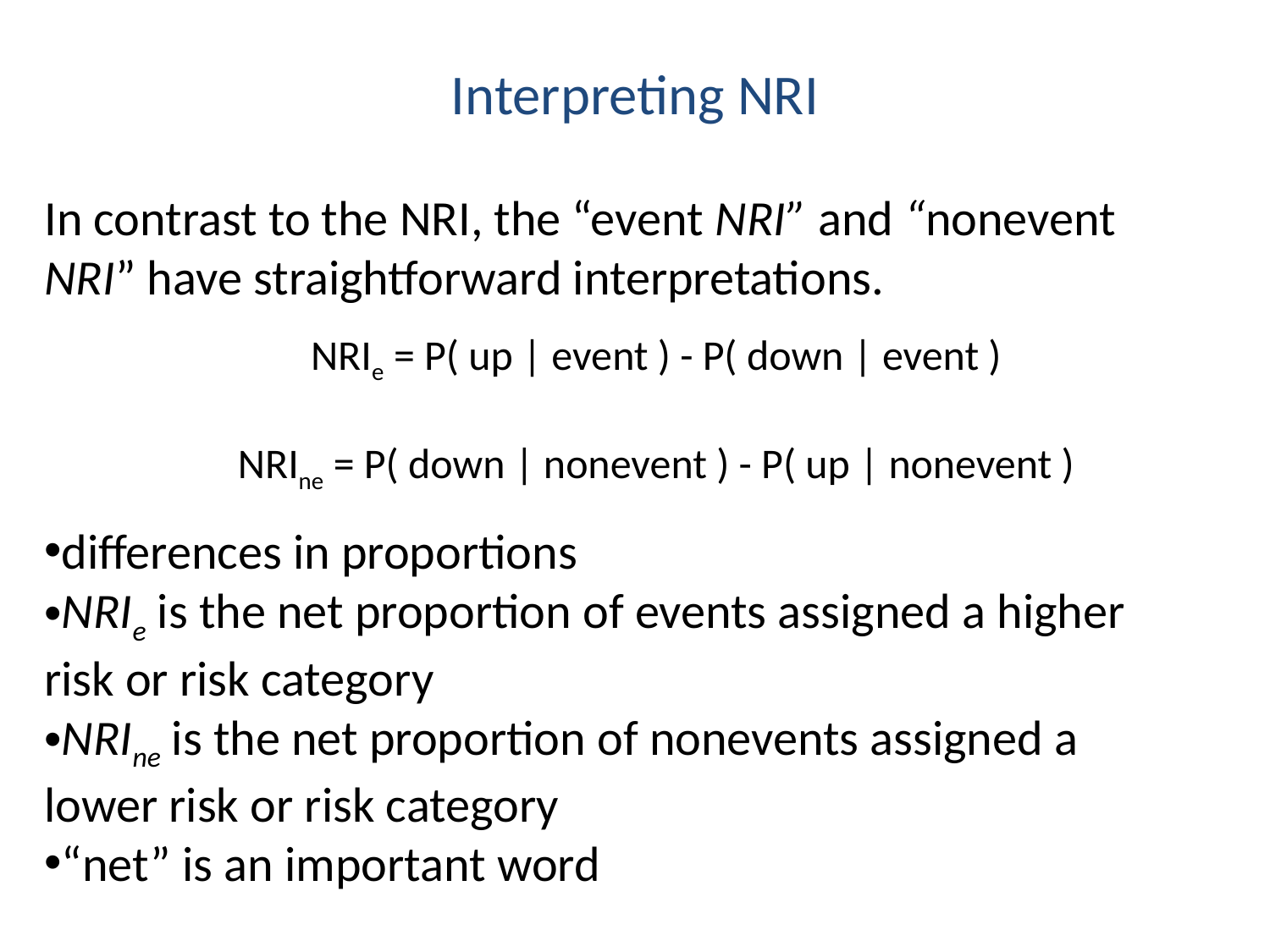

# Interpreting NRI
In contrast to the NRI, the “event NRI” and “nonevent NRI” have straightforward interpretations.
NRIe = P( up | event ) - P( down | event )

NRIne = P( down | nonevent ) - P( up | nonevent )

differences in proportions
NRIe is the net proportion of events assigned a higher risk or risk category
NRIne is the net proportion of nonevents assigned a lower risk or risk category
“net” is an important word